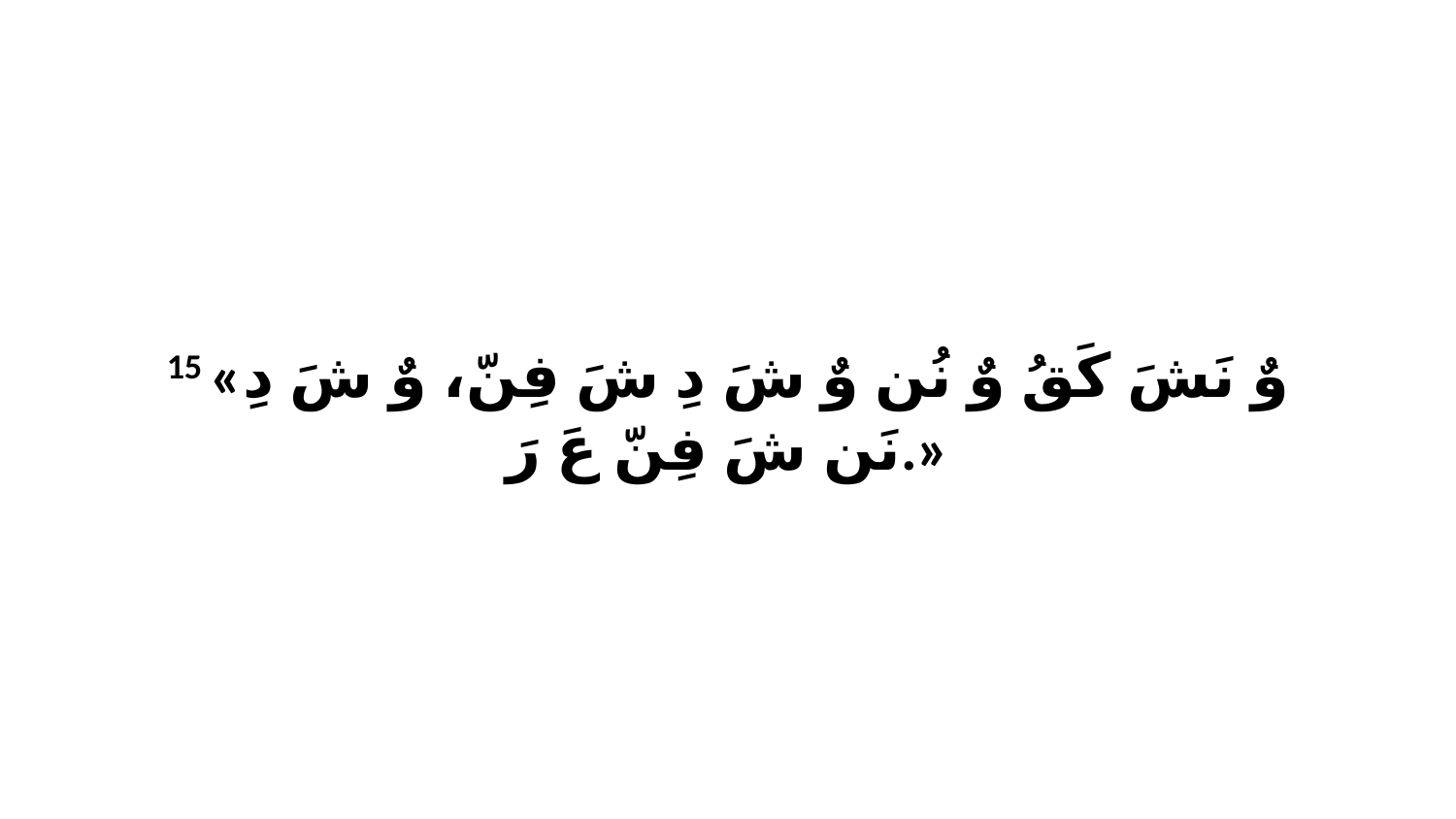

15 «وٌ نَشَ كَقُ وٌ نُن وٌ شَ دِ شَ فِنّ، وٌ شَ دِ نَن شَ فِنّ عَ رَ.»